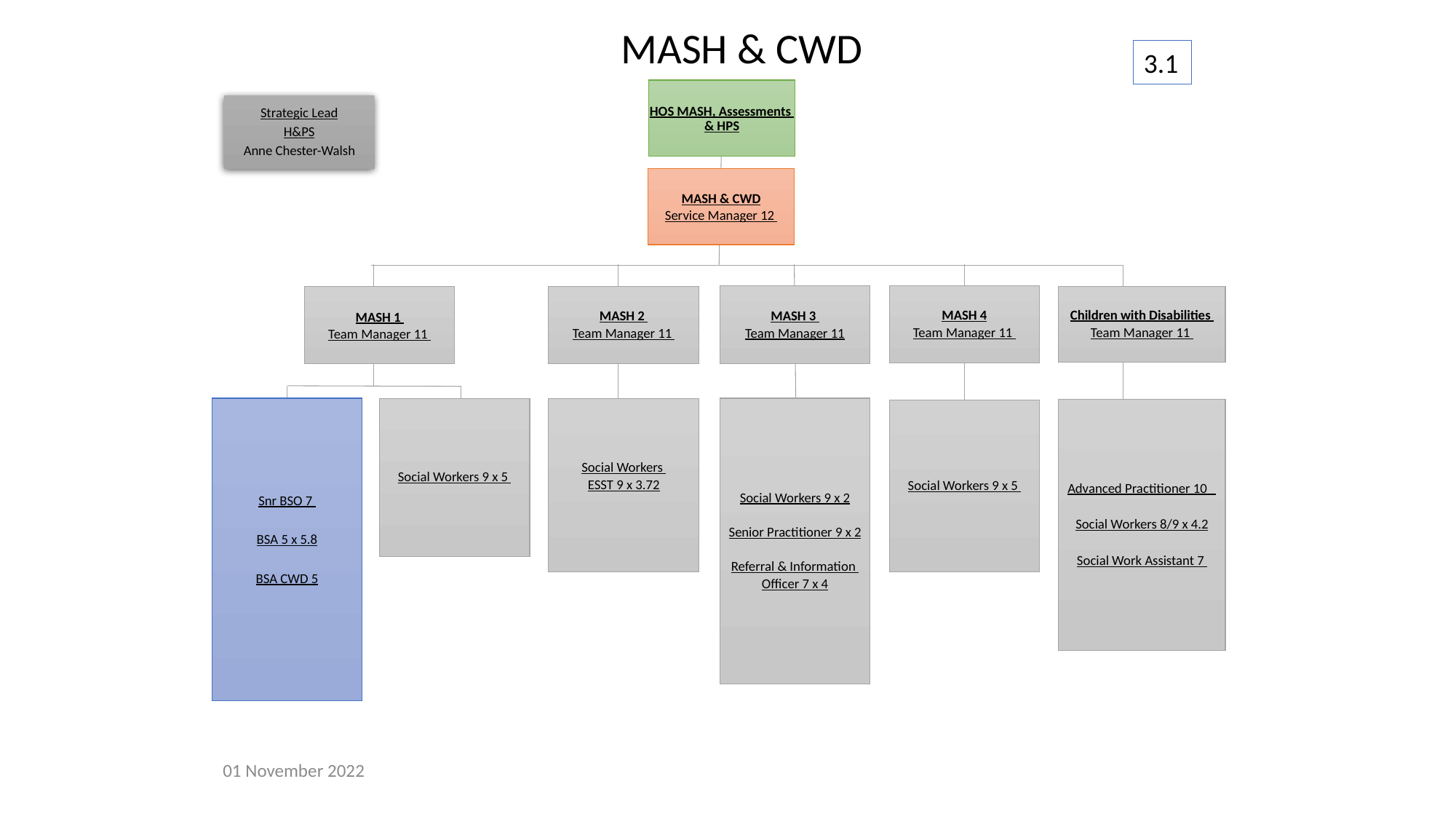

# MASH & CWD
3.1

HOS MASH, Assessments  & HPS

Strategic Lead
H&PS
Anne Chester-Walsh

MASH & CWD
Service Manager 12

MASH 1
Team Manager 11

Snr BSO 7

BSA 5 x 5.8

BSA CWD 5

Social Workers 9 x 5
MASH 3
Team Manager 11
Social Workers 9 x 2

Senior Practitioner 9 x 2

Referral & Information
Officer 7 x 4
MASH 4
Team Manager 11
Social Workers 9 x 5
MASH 2
Team Manager 11
Social Workers
ESST 9 x 3.72

Children with Disabilities
Team Manager 11
Advanced Practitioner 10

Social Workers 8/9 x 4.2

Social Work Assistant 7
01 November 2022